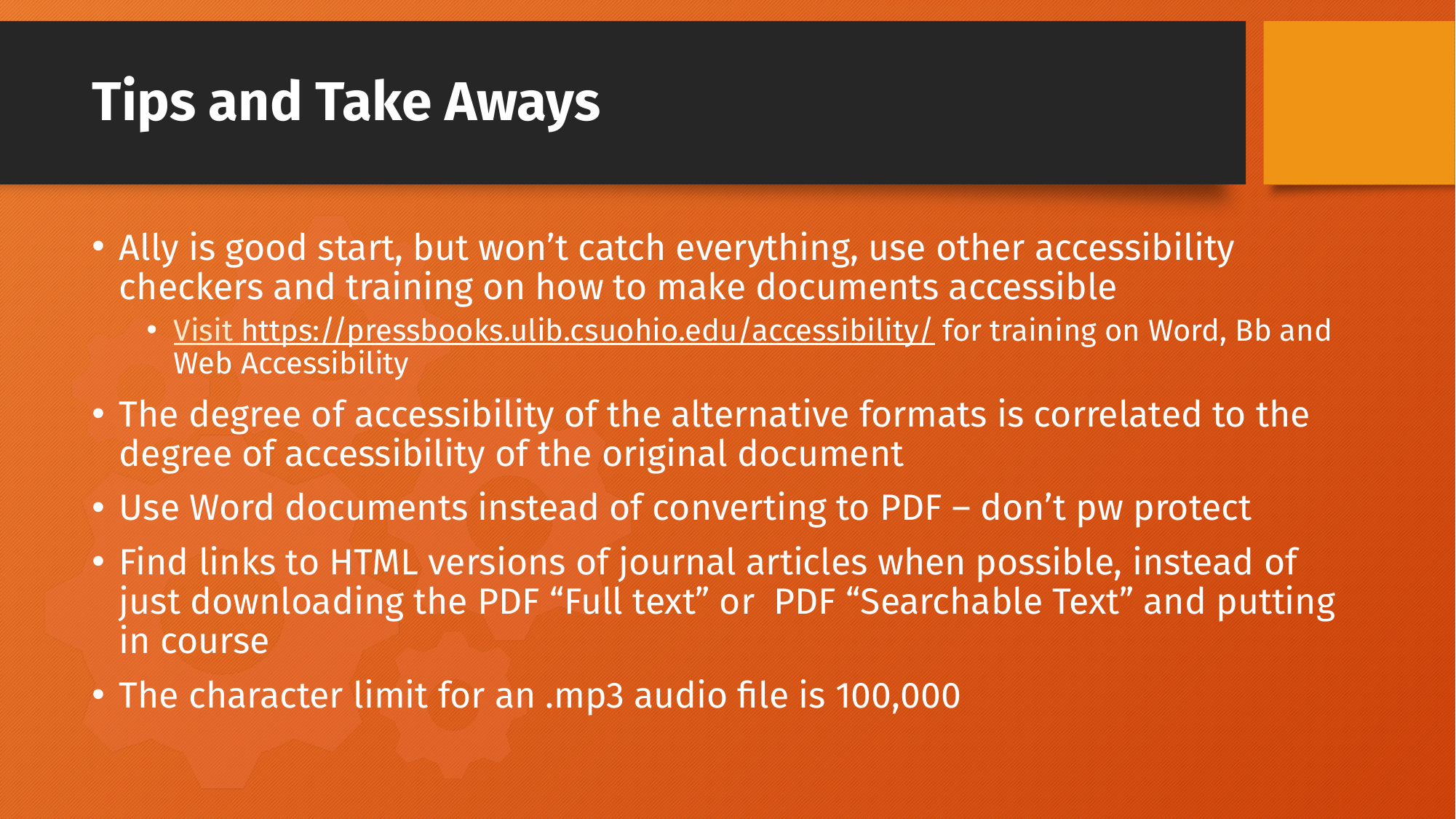

# Tips and Take Aways
Ally is good start, but won’t catch everything, use other accessibility checkers and training on how to make documents accessible
Visit https://pressbooks.ulib.csuohio.edu/accessibility/ for training on Word, Bb and Web Accessibility
The degree of accessibility of the alternative formats is correlated to the degree of accessibility of the original document
Use Word documents instead of converting to PDF – don’t pw protect
Find links to HTML versions of journal articles when possible, instead of just downloading the PDF “Full text” or  PDF “Searchable Text” and putting in course
The character limit for an .mp3 audio file is 100,000